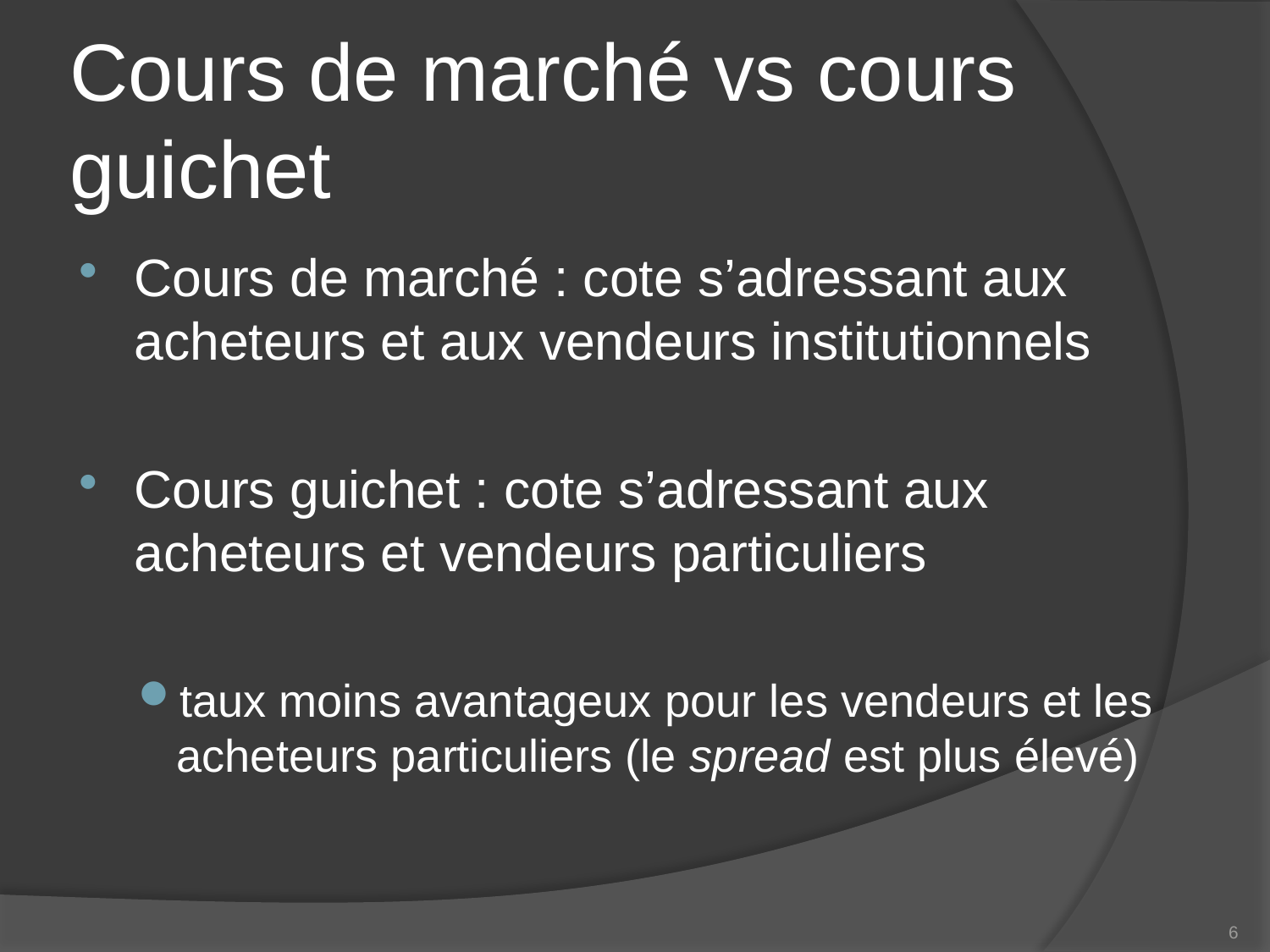

# Cours de marché vs cours guichet
Cours de marché : cote s’adressant aux acheteurs et aux vendeurs institutionnels

Cours guichet : cote s’adressant aux acheteurs et vendeurs particuliers

taux moins avantageux pour les vendeurs et les acheteurs particuliers (le spread est plus élevé)
6